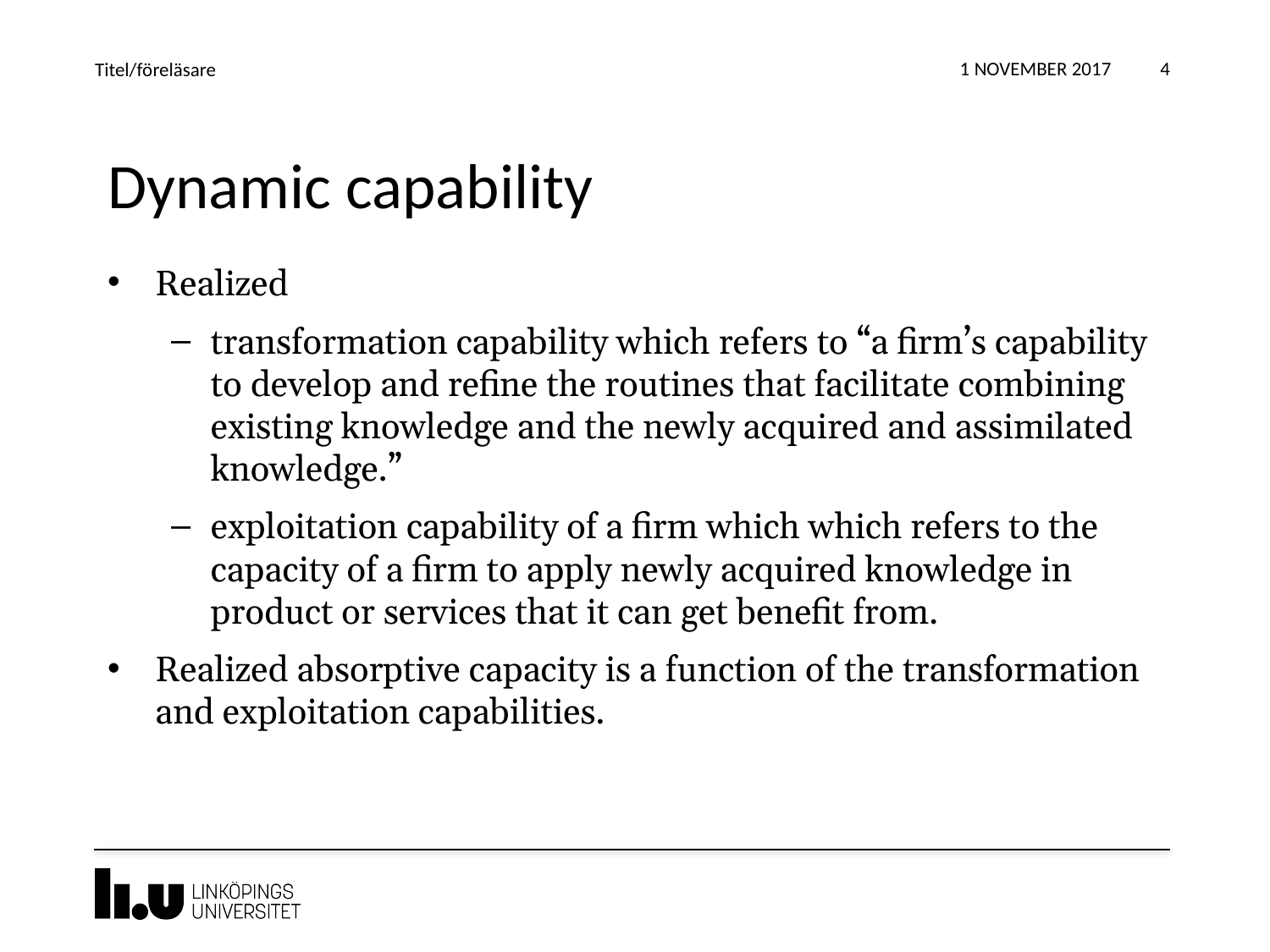

1 November 2017
Titel/föreläsare
4
# Dynamic capability
Realized
transformation capability which refers to “a firm’s capability to develop and refine the routines that facilitate combining existing knowledge and the newly acquired and assimilated knowledge.”
exploitation capability of a firm which which refers to the capacity of a firm to apply newly acquired knowledge in product or services that it can get benefit from.
Realized absorptive capacity is a function of the transformation and exploitation capabilities.